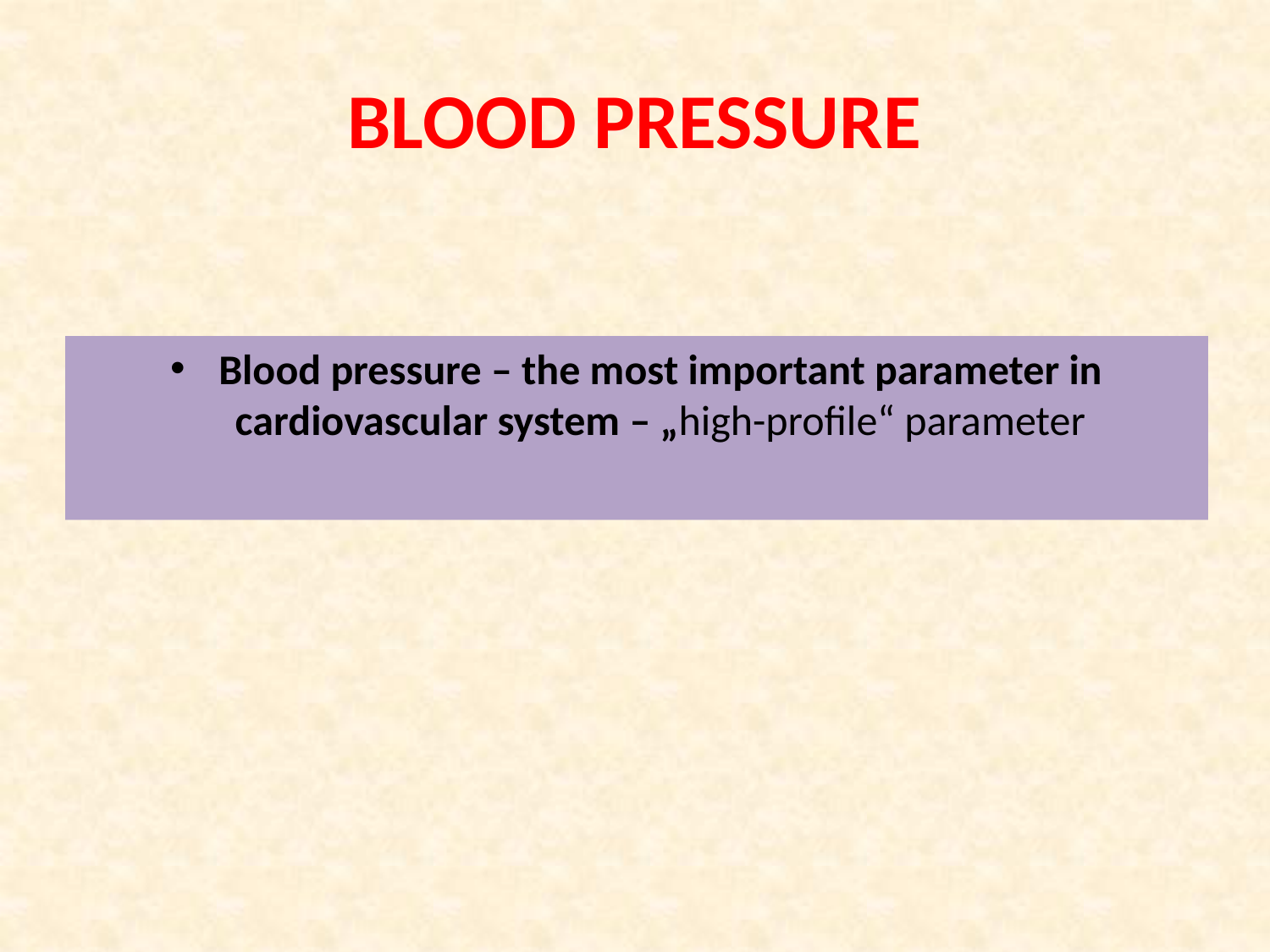

# BLOOD PRESSURE
Blood pressure – the most important parameter in cardiovascular system – „high-profile“ parameter